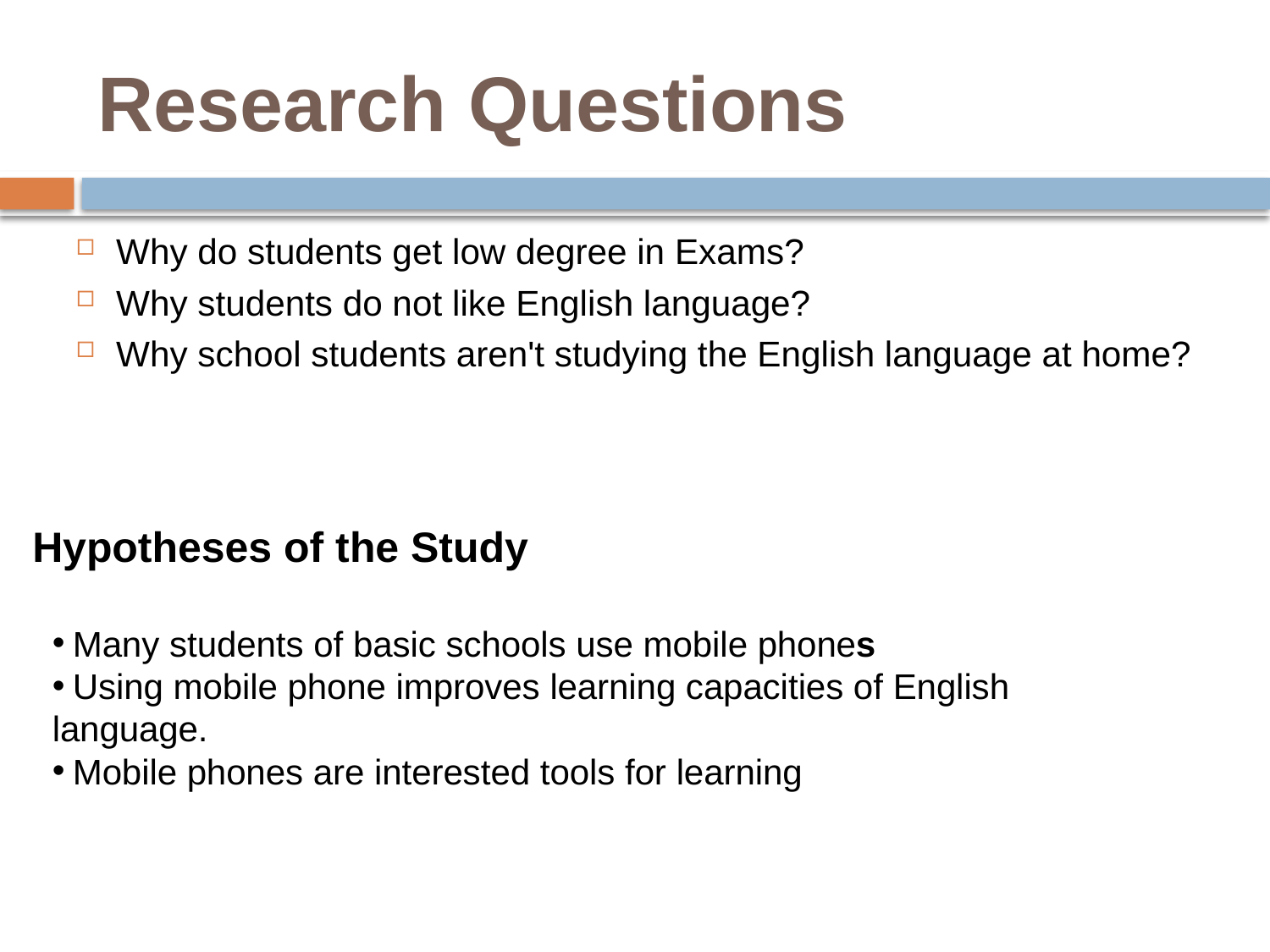

# Research Questions
Why do students get low degree in Exams?
Why students do not like English language?
Why school students aren't studying the English language at home?

Hypotheses of the Study
 Many students of basic schools use mobile phones
 Using mobile phone improves learning capacities of English language.
 Mobile phones are interested tools for learning